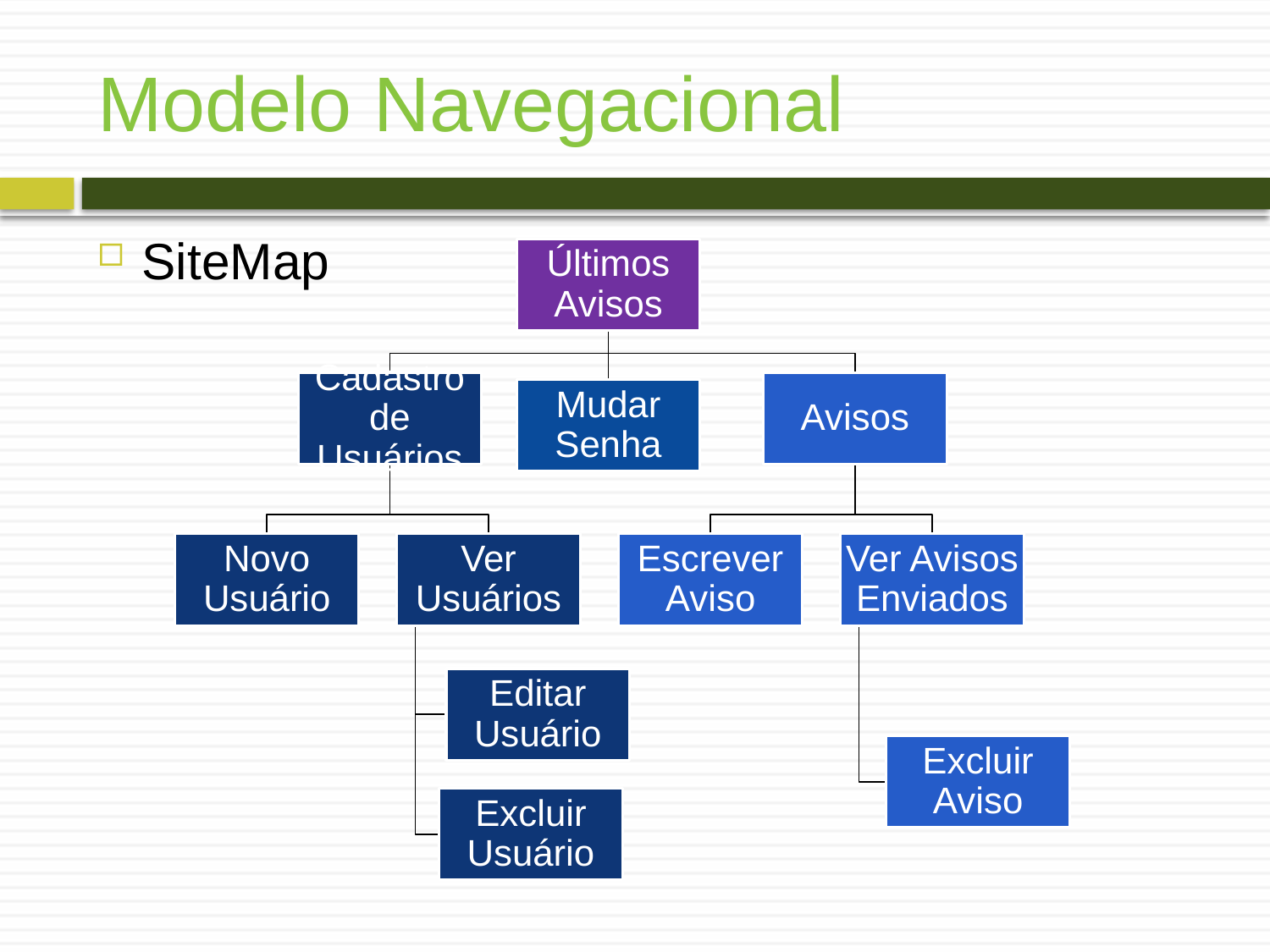

# Modelo Navegacional
Últimos Avisos
Cadastro de Usuários
Novo Usuário
Ver Usuários
Editar Usuário
Excluir Usuário
Mudar Senha
Avisos
Escrever Aviso
Ver Avisos Enviados
Excluir Aviso
SiteMap